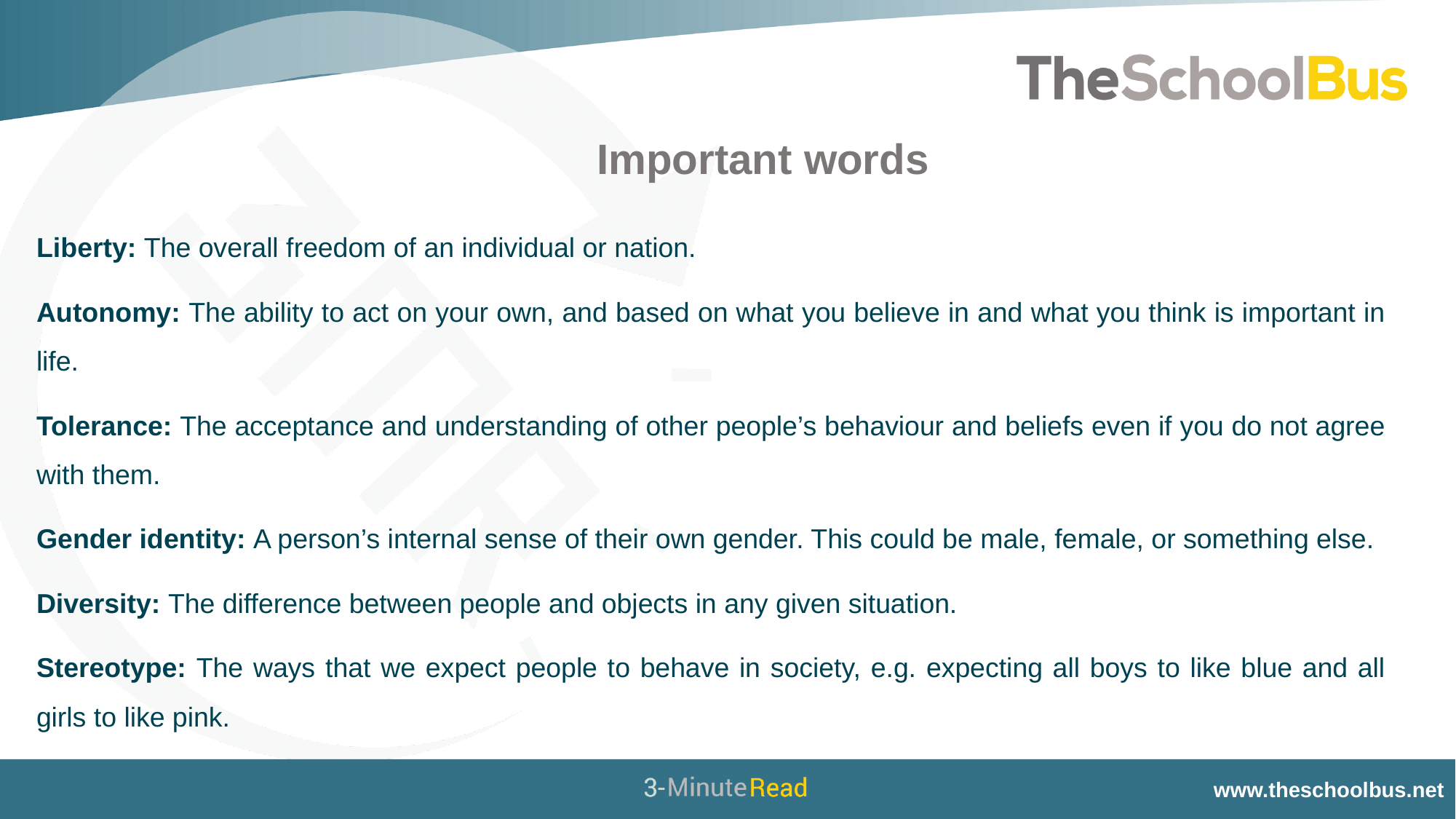

Important words
Liberty: The overall freedom of an individual or nation.
Autonomy: The ability to act on your own, and based on what you believe in and what you think is important in life.
Tolerance: The acceptance and understanding of other people’s behaviour and beliefs even if you do not agree with them.
Gender identity: A person’s internal sense of their own gender. This could be male, female, or something else.
Diversity: The difference between people and objects in any given situation.
Stereotype: The ways that we expect people to behave in society, e.g. expecting all boys to like blue and all girls to like pink.